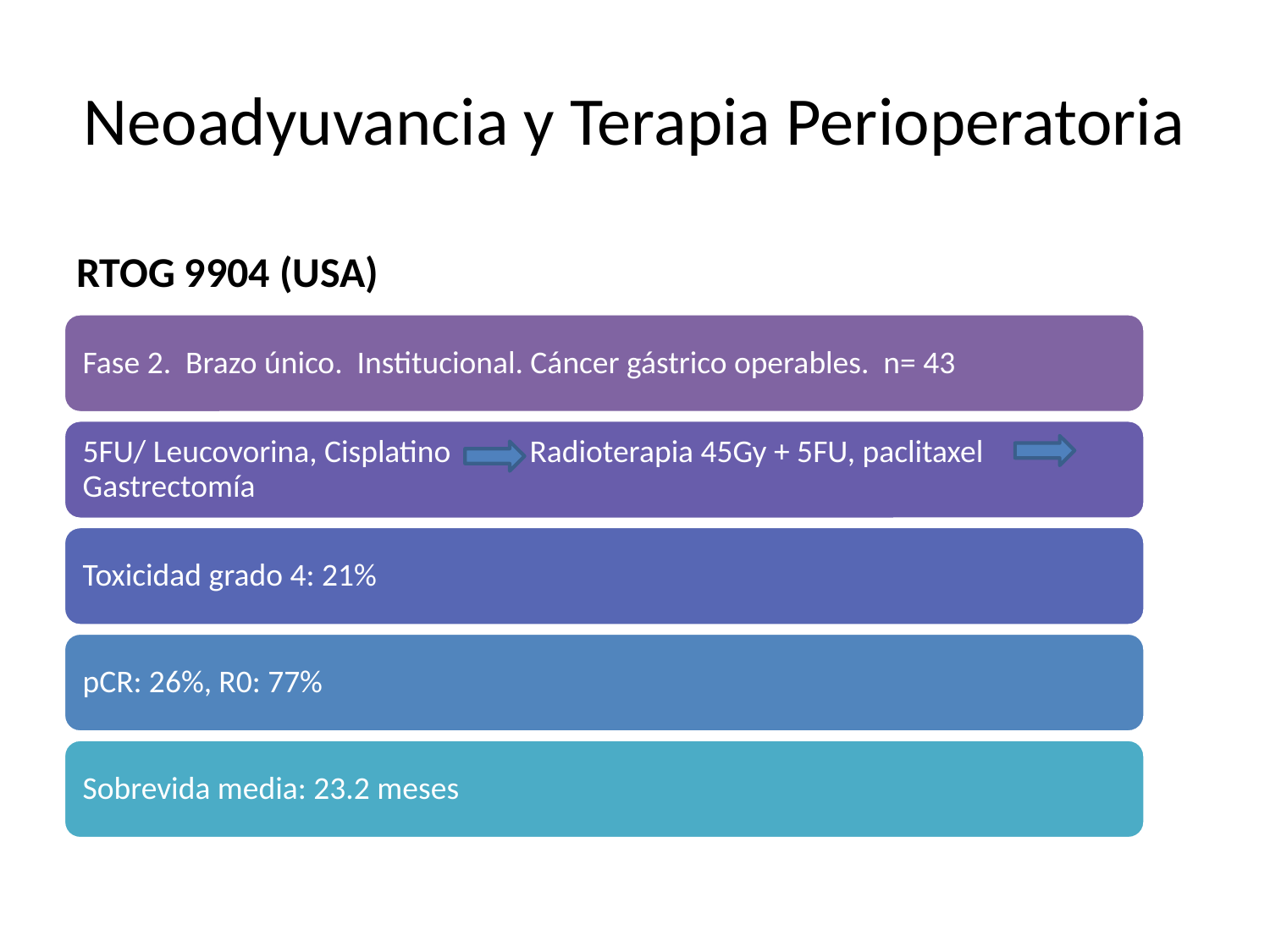

# Neoadyuvancia y Terapia Perioperatoria
RTOG 9904 (USA)
Fase 2.  Brazo único.  Institucional. Cáncer gástrico operables.  n= 43
5FU/ Leucovorina, Cisplatino           Radioterapia 45Gy + 5FU, paclitaxel           Gastrectomía
Toxicidad grado 4: 21%
pCR: 26%, R0: 77%
Sobrevida media: 23.2 meses